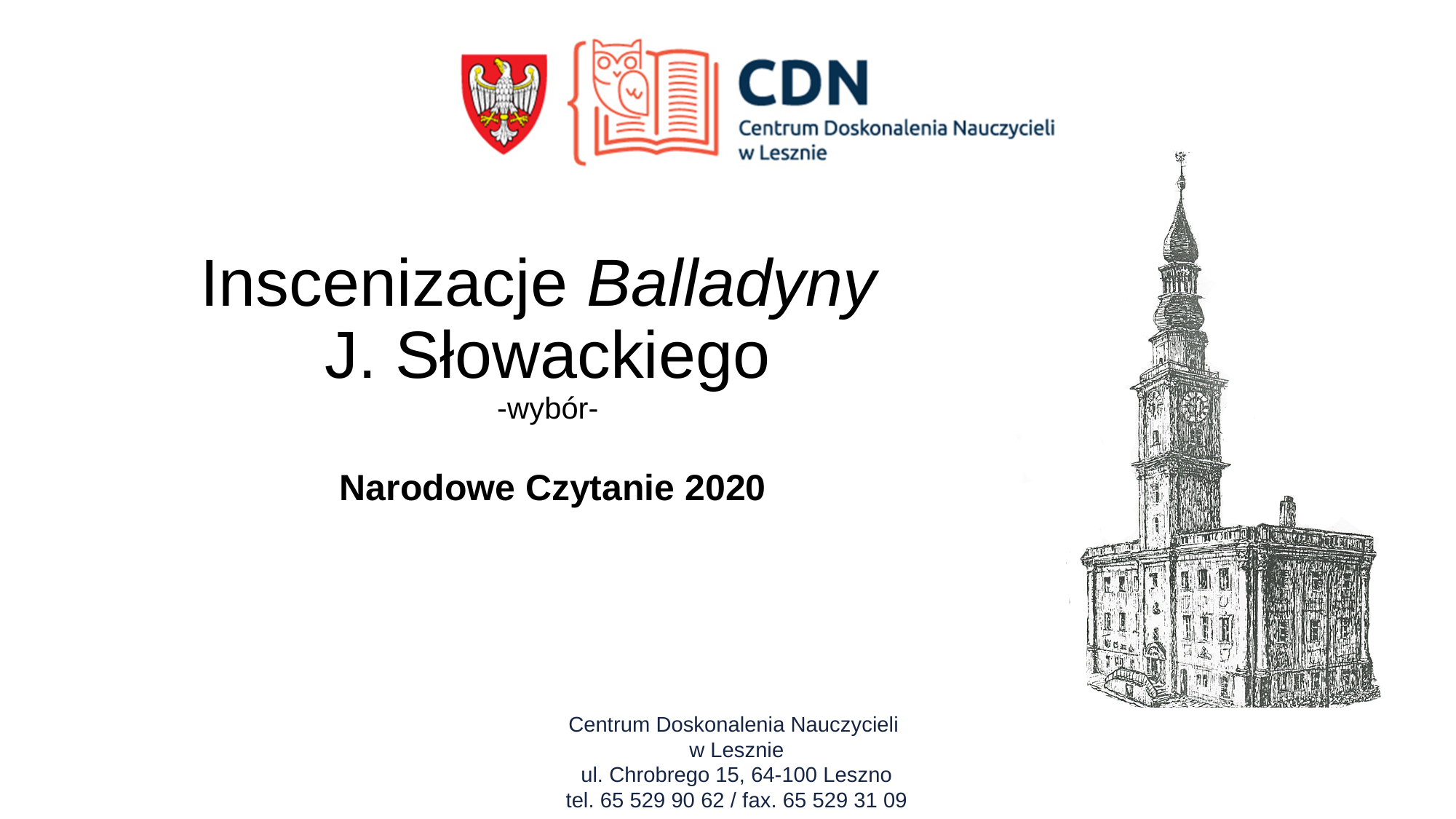

# Inscenizacje Balladyny J. Słowackiego -wybór-
Narodowe Czytanie 2020